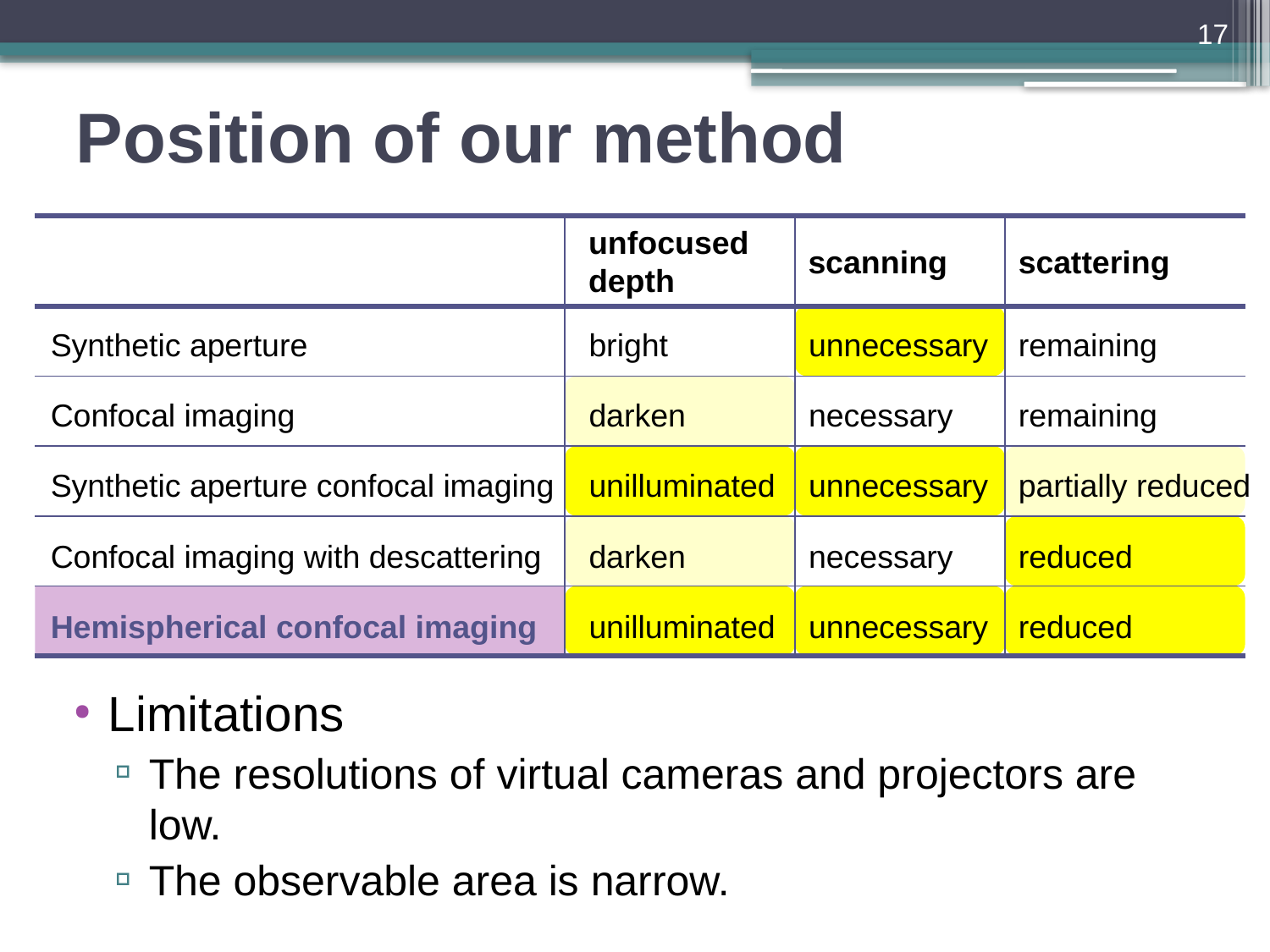

17
# Position of our method
unfocused
depth
scanning
scattering
Synthetic aperture
Confocal imaging
Synthetic aperture confocal imaging
Confocal imaging with descattering
Hemispherical confocal imaging
bright
darken
unilluminated
darken
unilluminated
unnecessary
necessary
unnecessary
necessary
unnecessary
remaining
remaining
partially reduced
reduced
reduced

Limitations
The resolutions of virtual cameras and projectors are low.
The observable area is narrow.